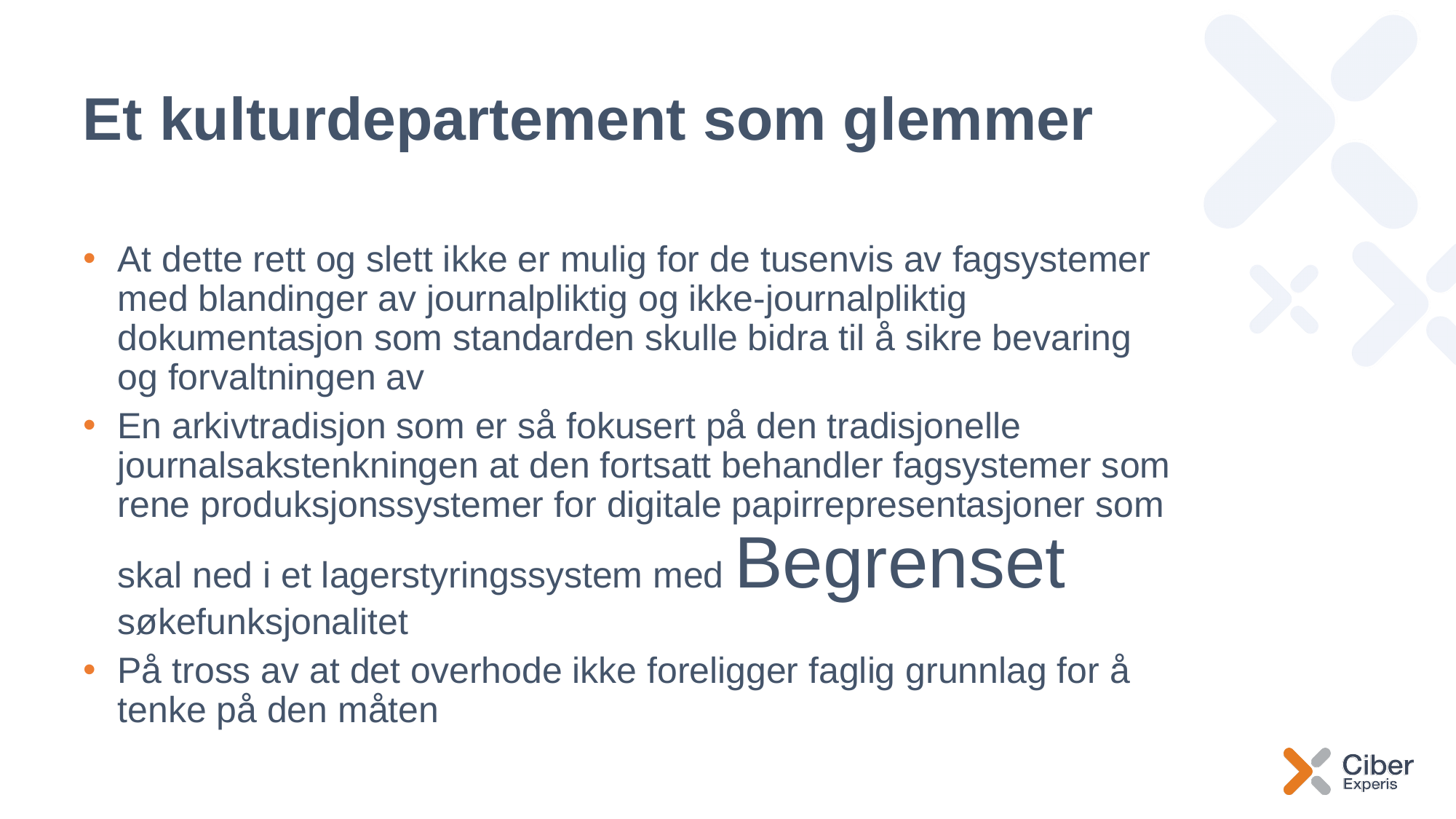

# Et kulturdepartement som glemmer
At dette rett og slett ikke er mulig for de tusenvis av fagsystemer med blandinger av journalpliktig og ikke-journalpliktig dokumentasjon som standarden skulle bidra til å sikre bevaring og forvaltningen av
En arkivtradisjon som er så fokusert på den tradisjonelle journalsakstenkningen at den fortsatt behandler fagsystemer som rene produksjonssystemer for digitale papirrepresentasjoner som skal ned i et lagerstyringssystem med Begrenset søkefunksjonalitet
På tross av at det overhode ikke foreligger faglig grunnlag for å tenke på den måten